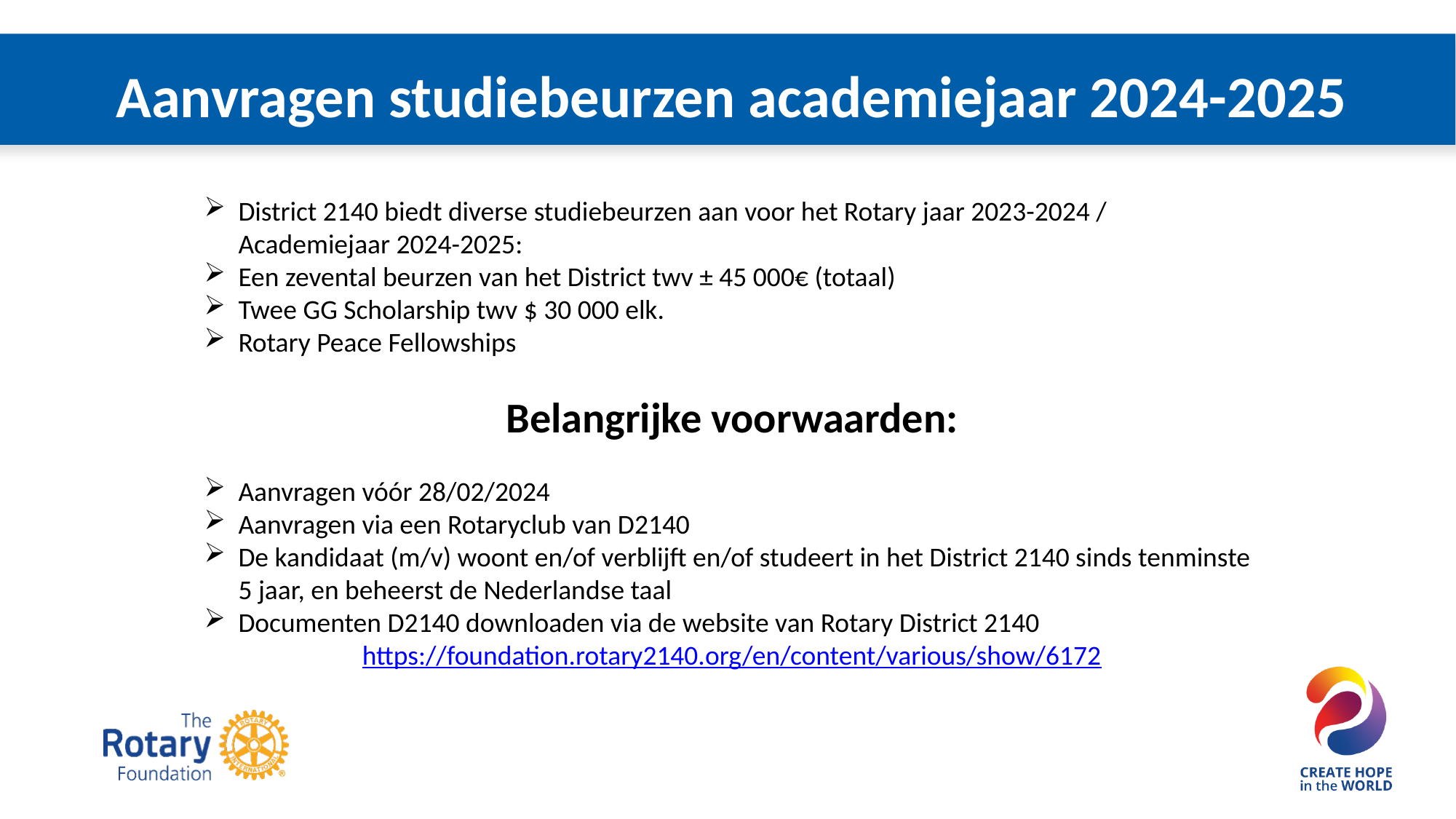

Aanvragen studiebeurzen academiejaar 2024-2025

District 2140 biedt diverse studiebeurzen aan voor het Rotary jaar 2023-2024 / Academiejaar 2024-2025:
Een zevental beurzen van het District twv ± 45 000€ (totaal)
Twee GG Scholarship twv $ 30 000 elk.
Rotary Peace Fellowships

Belangrijke voorwaarden:

Aanvragen vóór 28/02/2024
Aanvragen via een Rotaryclub van D2140
De kandidaat (m/v) woont en/of verblijft en/of studeert in het District 2140 sinds tenminste 5 jaar, en beheerst de Nederlandse taal
Documenten D2140 downloaden via de website van Rotary District 2140
https://foundation.rotary2140.org/en/content/various/show/6172